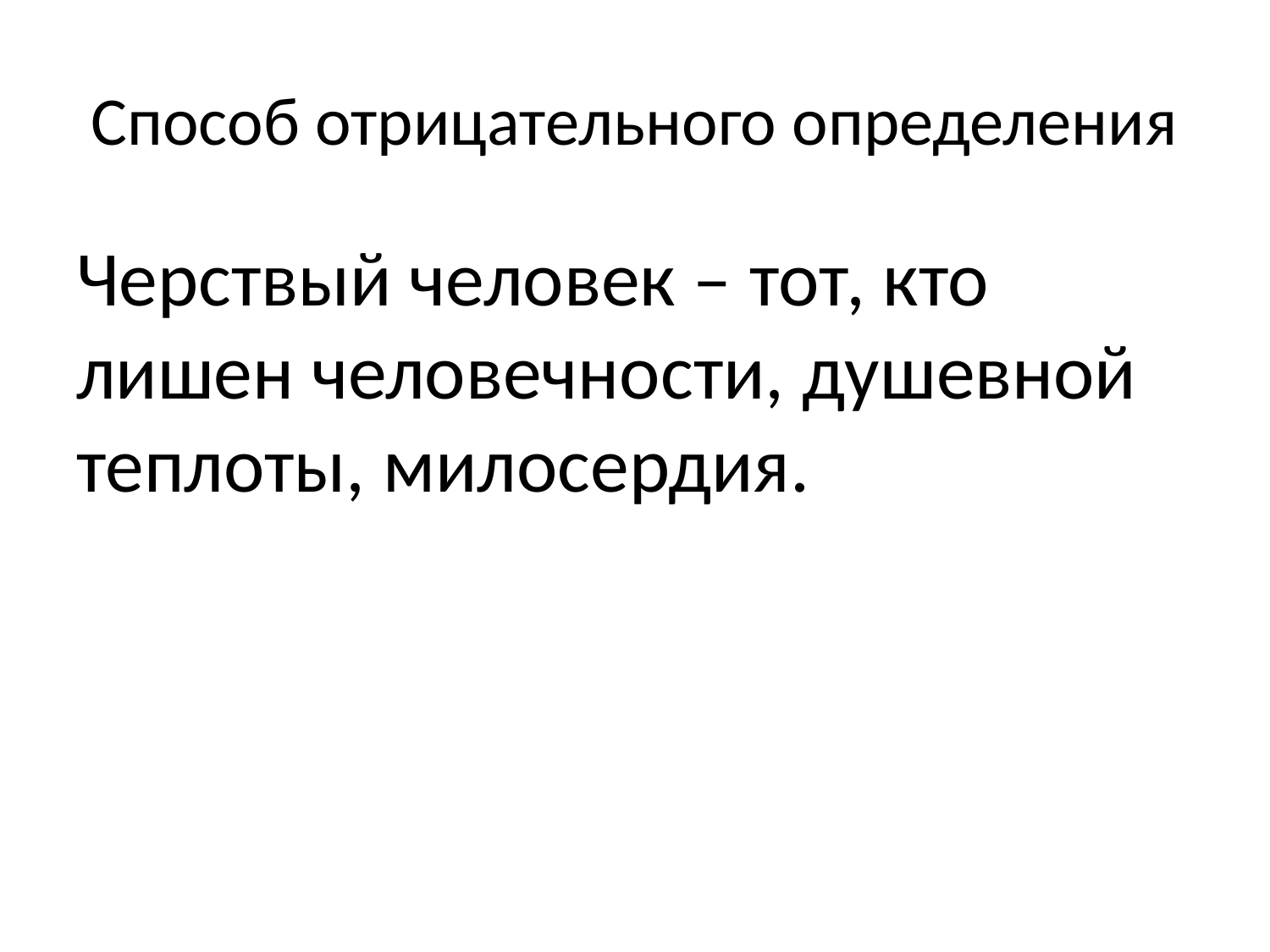

# Способ отрицательного определения
Черствый человек – тот, кто лишен человечности, душевной теплоты, милосердия.